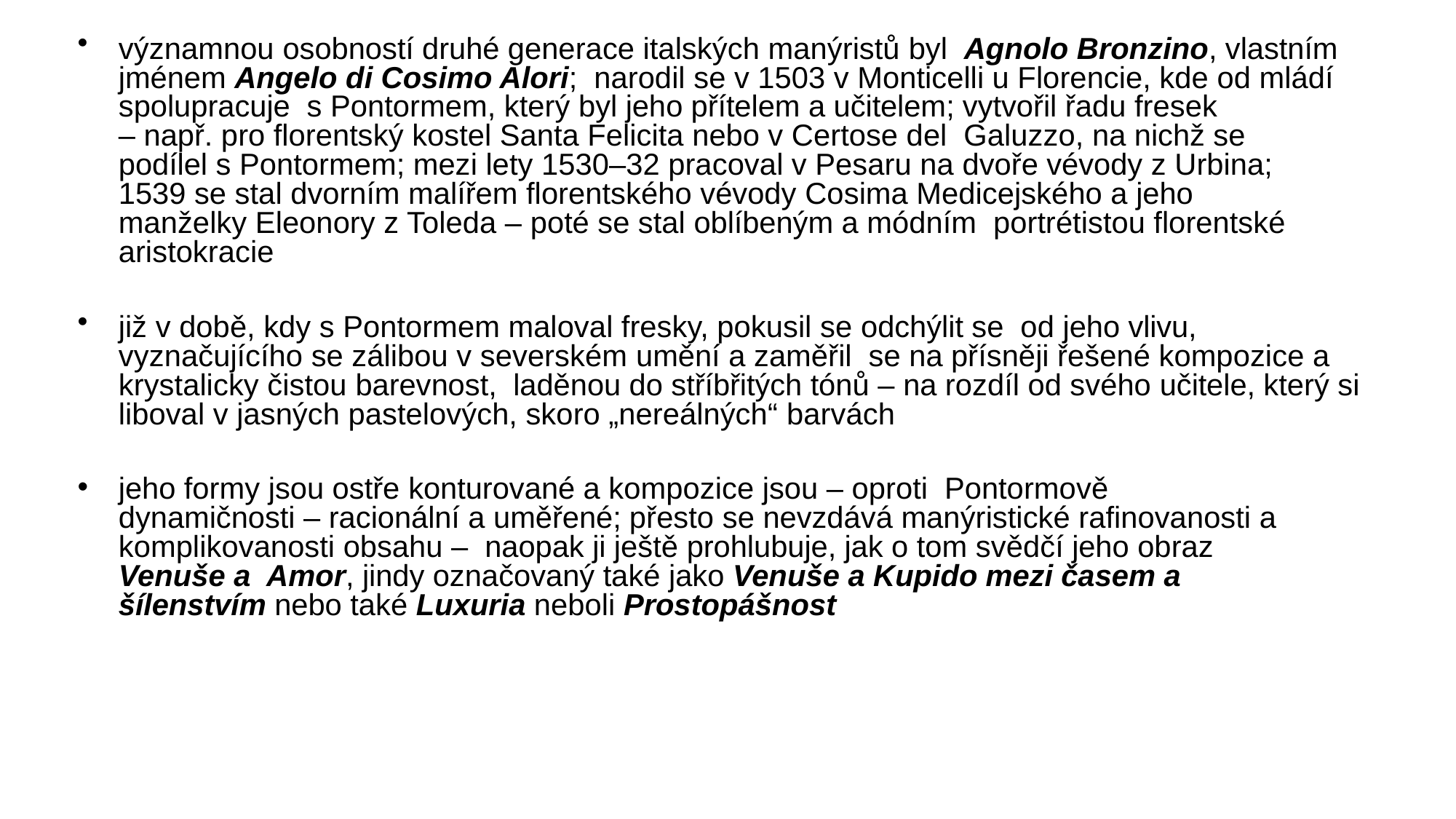

významnou osobností druhé generace italských manýristů byl  Agnolo Bronzino, vlastním jménem Angelo di Cosimo Alori;  narodil se v 1503 v Monticelli u Florencie, kde od mládí spolupracuje  s Pontormem, který byl jeho přítelem a učitelem; vytvořil řadu fresek
– např. pro florentský kostel Santa Felicita nebo v Certose del  Galuzzo, na nichž se podílel s Pontormem; mezi lety 1530–32 pracoval v Pesaru na dvoře vévody z Urbina; 1539 se stal dvorním malířem florentského vévody Cosima Medicejského a jeho  manželky Eleonory z Toleda – poté se stal oblíbeným a módním  portrétistou florentské aristokracie

již v době, kdy s Pontormem maloval fresky, pokusil se odchýlit se  od jeho vlivu, vyznačujícího se zálibou v severském umění a zaměřil  se na přísněji řešené kompozice a krystalicky čistou barevnost,  laděnou do stříbřitých tónů – na rozdíl od svého učitele, který si  liboval v jasných pastelových, skoro „nereálných“ barvách

jeho formy jsou ostře konturované a kompozice jsou – oproti  Pontormově dynamičnosti – racionální a uměřené; přesto se nevzdává manýristické rafinovanosti a komplikovanosti obsahu –  naopak ji ještě prohlubuje, jak o tom svědčí jeho obraz Venuše a  Amor, jindy označovaný také jako Venuše a Kupido mezi časem a  šílenstvím nebo také Luxuria neboli Prostopášnost